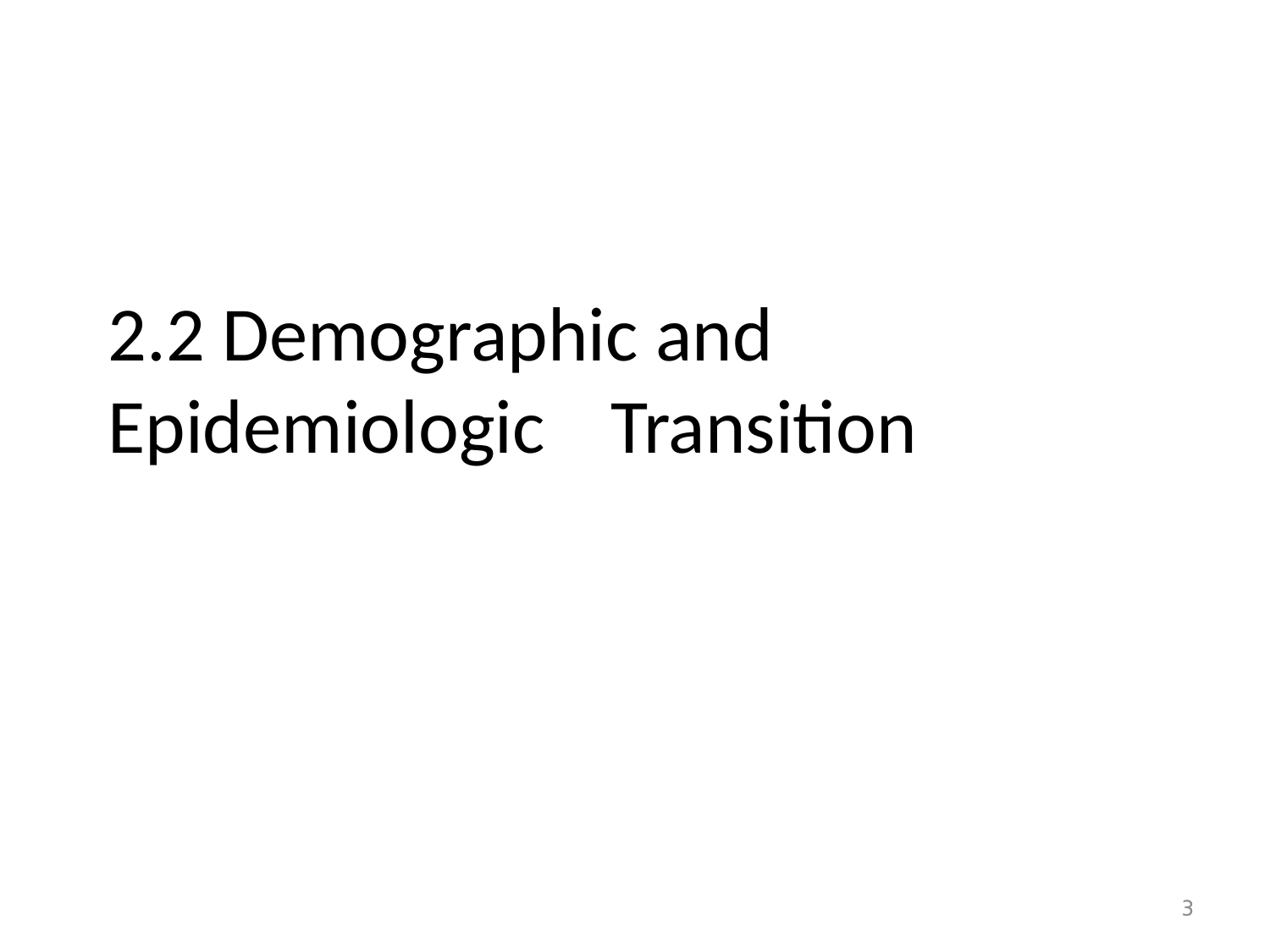

# 2.2 Demographic and Epidemiologic 	Transition
3